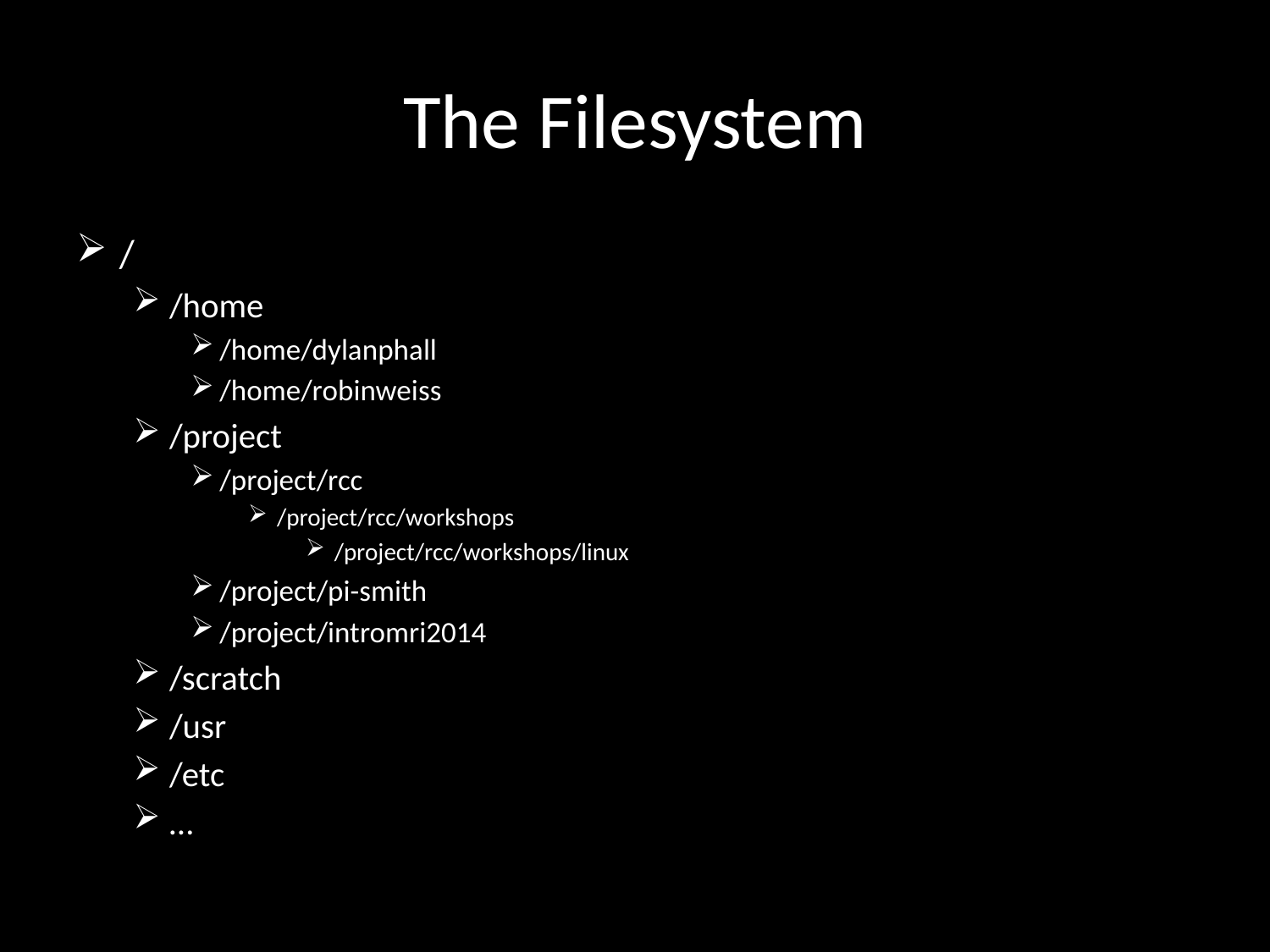

# The Filesystem
/
/home
/home/dylanphall
/home/robinweiss
/project
/project/rcc
/project/rcc/workshops
/project/rcc/workshops/linux
/project/pi-smith
/project/intromri2014
/scratch
/usr
/etc
…